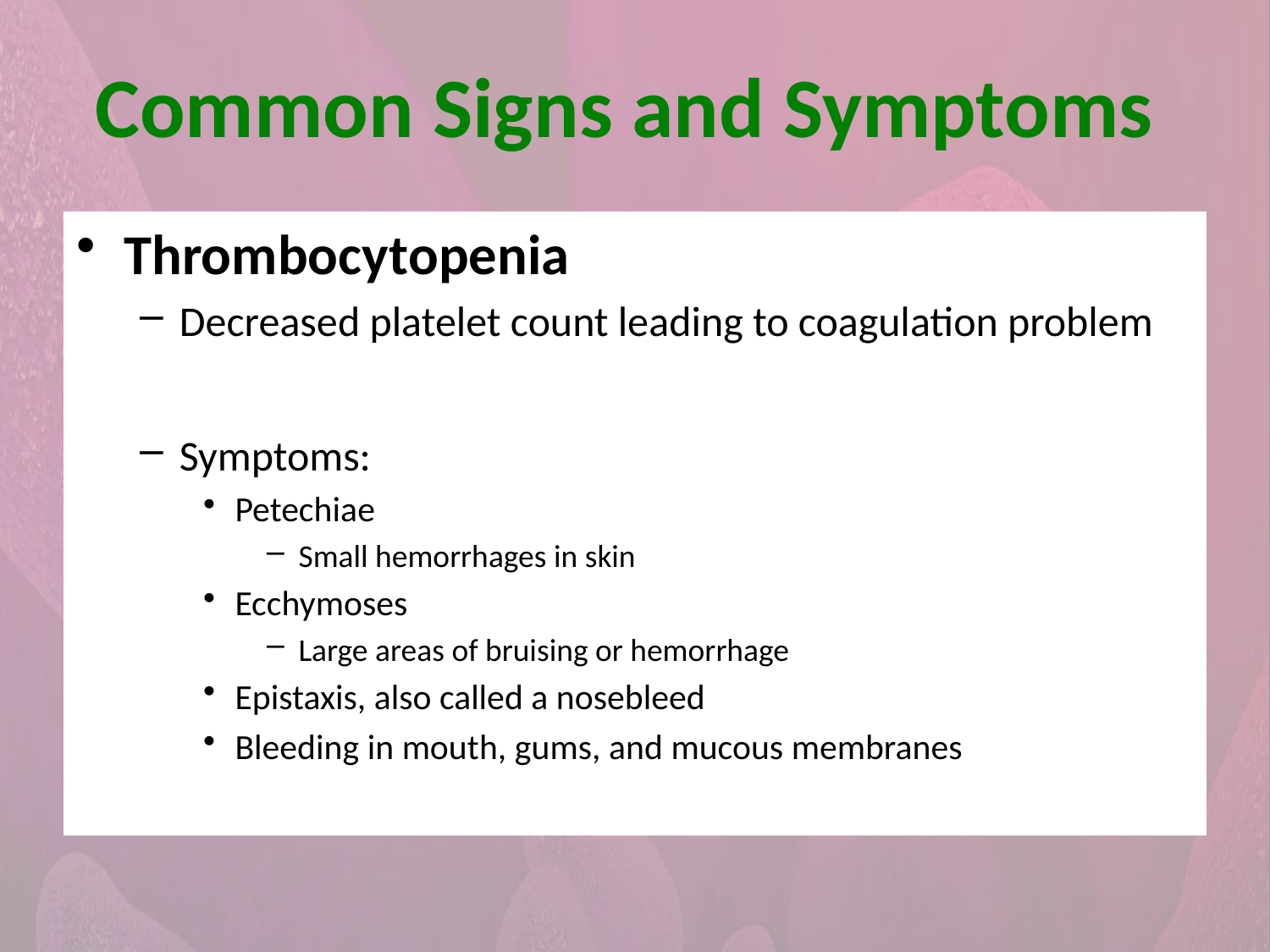

Thrombocytopenia
Decreased platelet count leading to coagulation problem

Symptoms:
Petechiae
Small hemorrhages in skin
Ecchymoses
Large areas of bruising or hemorrhage
Epistaxis, also called a nosebleed
Bleeding in mouth, gums, and mucous membranes

Common Signs and Symptoms